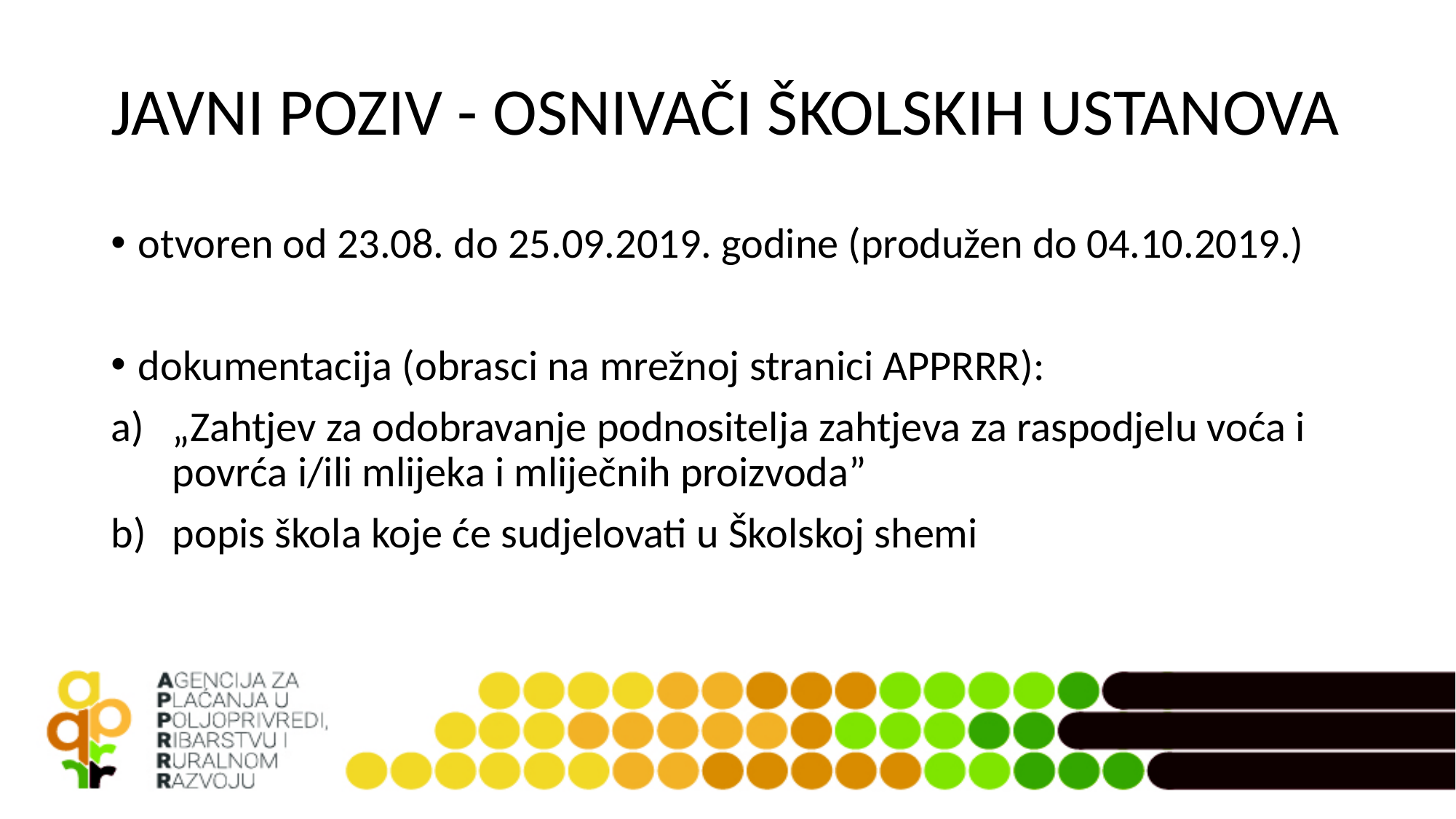

# JAVNI POZIV - OSNIVAČI ŠKOLSKIH USTANOVA

otvoren od 23.08. do 25.09.2019. godine (produžen do 04.10.2019.)

dokumentacija (obrasci na mrežnoj stranici APPRRR):
„Zahtjev za odobravanje podnositelja zahtjeva za raspodjelu voća i povrća i/ili mlijeka i mliječnih proizvoda”
popis škola koje će sudjelovati u Školskoj shemi